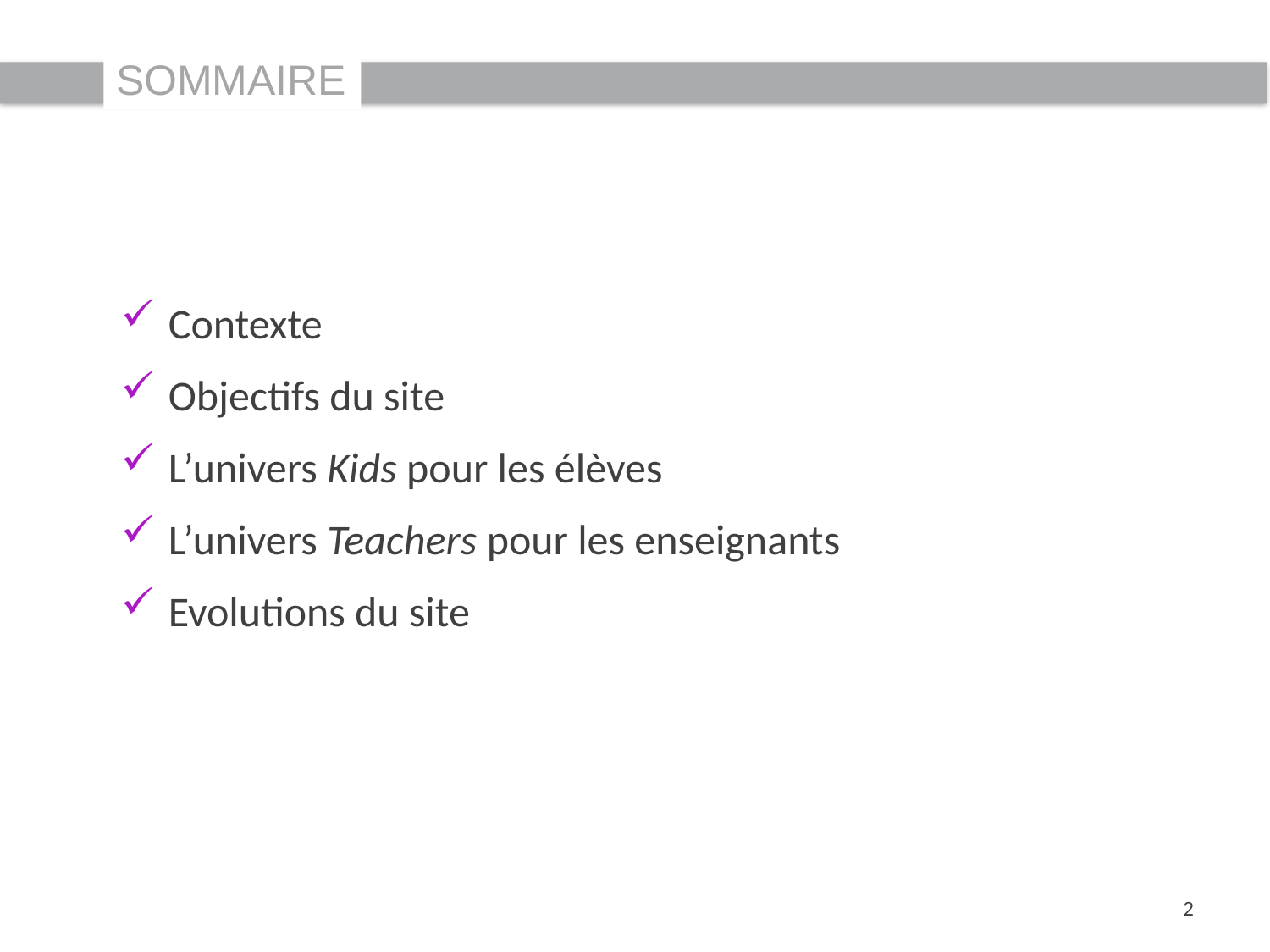

Sommaire
Contexte
Objectifs du site
L’univers Kids pour les élèves
L’univers Teachers pour les enseignants
Evolutions du site

2